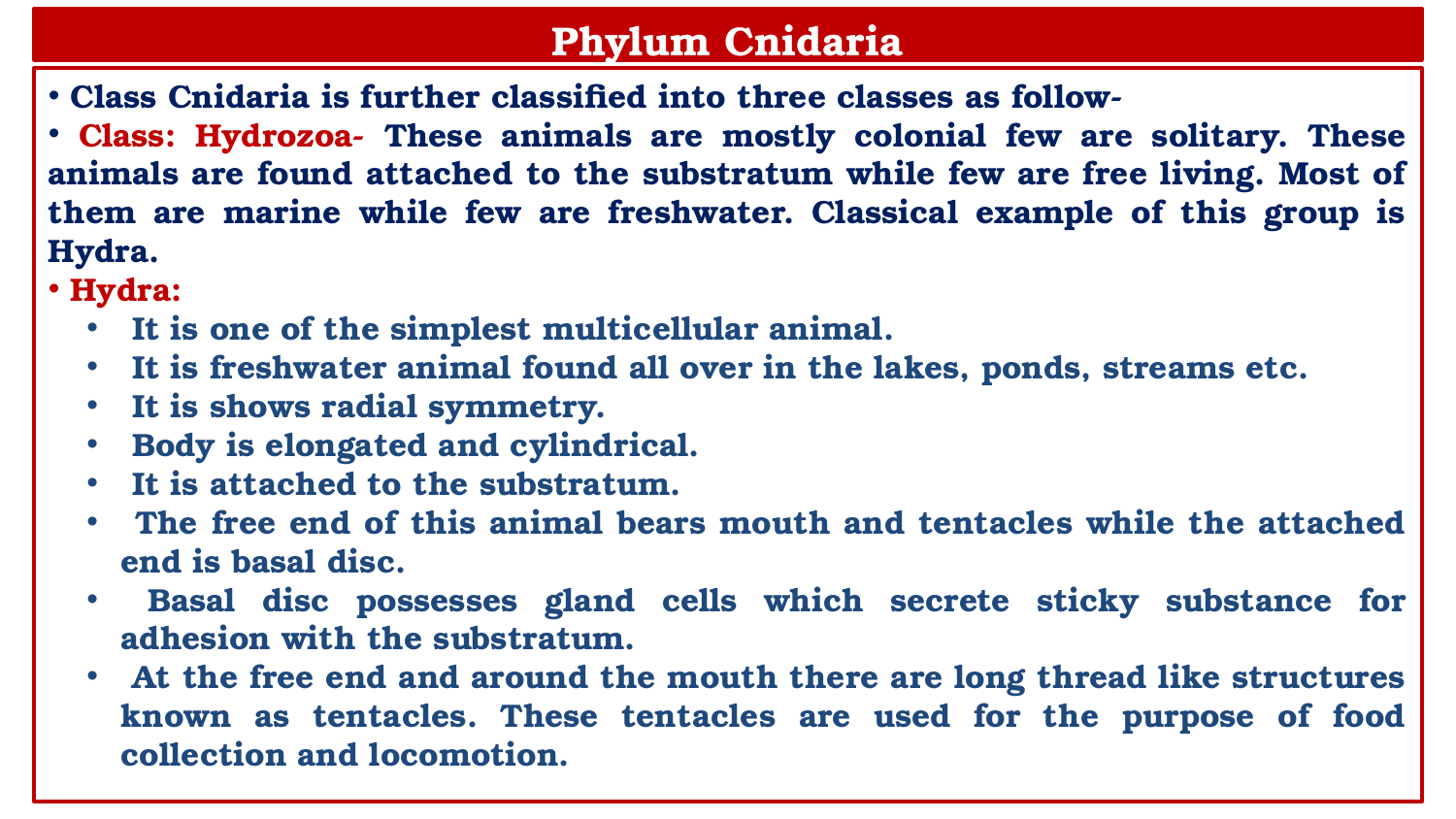

Phylum Cnidaria

 Class Cnidaria is further classified into three classes as follow-
 Class: Hydrozoa- These animals are mostly colonial few are solitary. These animals are found attached to the substratum while few are free living. Most of them are marine while few are freshwater. Classical example of this group is Hydra.
 Hydra:
 It is one of the simplest multicellular animal.
 It is freshwater animal found all over in the lakes, ponds, streams etc.
 It is shows radial symmetry.
 Body is elongated and cylindrical.
 It is attached to the substratum.
 The free end of this animal bears mouth and tentacles while the attached end is basal disc.
 Basal disc possesses gland cells which secrete sticky substance for adhesion with the substratum.
 At the free end and around the mouth there are long thread like structures known as tentacles. These tentacles are used for the purpose of food collection and locomotion.